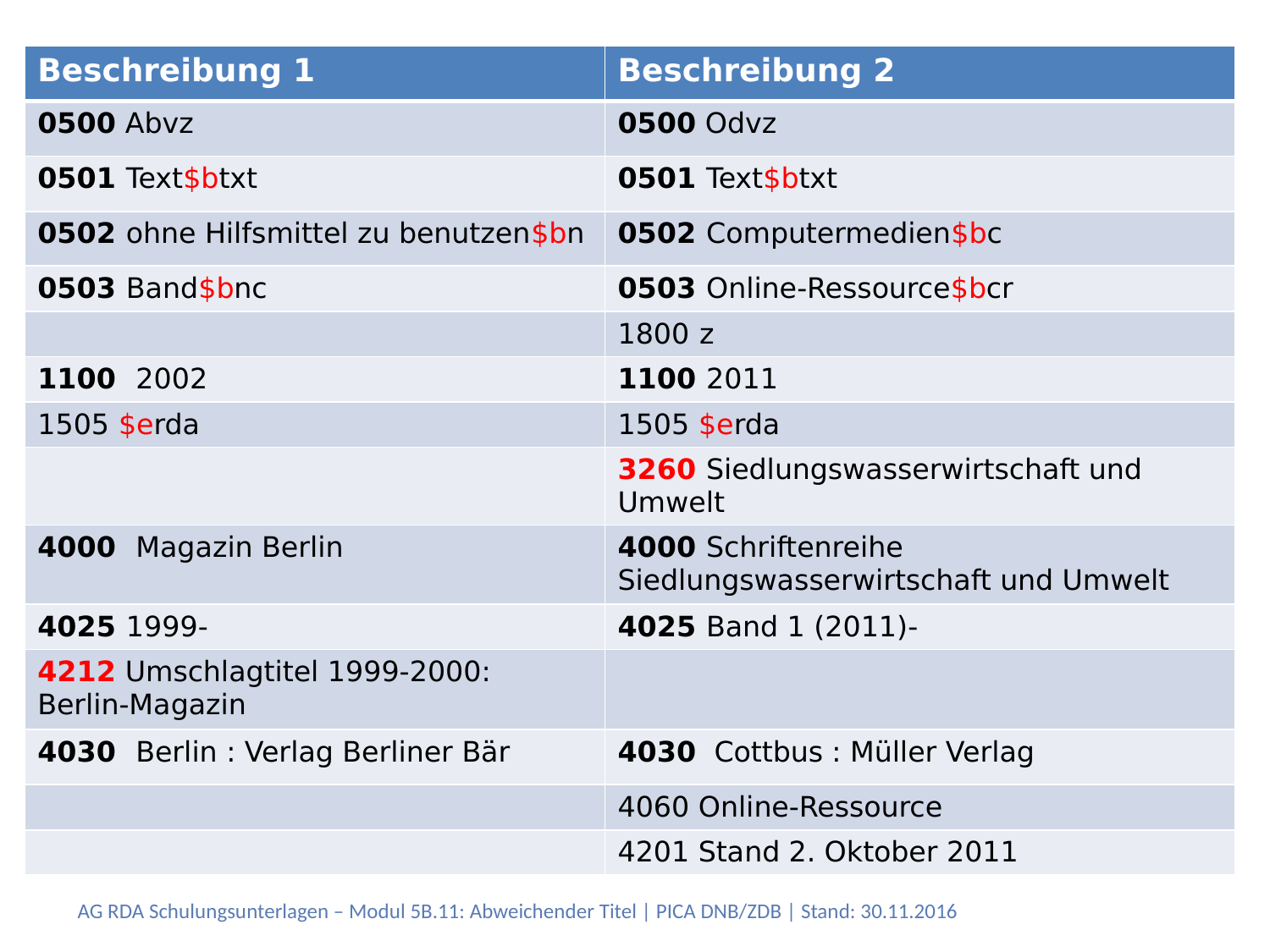

| Beschreibung 1 | Beschreibung 2 |
| --- | --- |
| 0500 Abvz | 0500 Odvz |
| 0501 Text$btxt | 0501 Text$btxt |
| 0502 ohne Hilfsmittel zu benutzen$bn | 0502 Computermedien$bc |
| 0503 Band$bnc | 0503 Online-Ressource$bcr |
|  | 1800 z |
| 1100 2002 | 1100 2011 |
| 1505 $erda | 1505 $erda |
|  | 3260 Siedlungswasserwirtschaft und Umwelt |
| 4000 Magazin Berlin | 4000 Schriftenreihe Siedlungswasserwirtschaft und Umwelt |
| 4025 1999- | 4025 Band 1 (2011)- |
| 4212 Umschlagtitel 1999-2000: Berlin-Magazin |  |
| 4030 Berlin : Verlag Berliner Bär | 4030 Cottbus : Müller Verlag |
|  | 4060 Online-Ressource |
|  | 4201 Stand 2. Oktober 2011 |
AG RDA Schulungsunterlagen – Modul 5B.11: Abweichender Titel | PICA DNB/ZDB | Stand: 30.11.2016